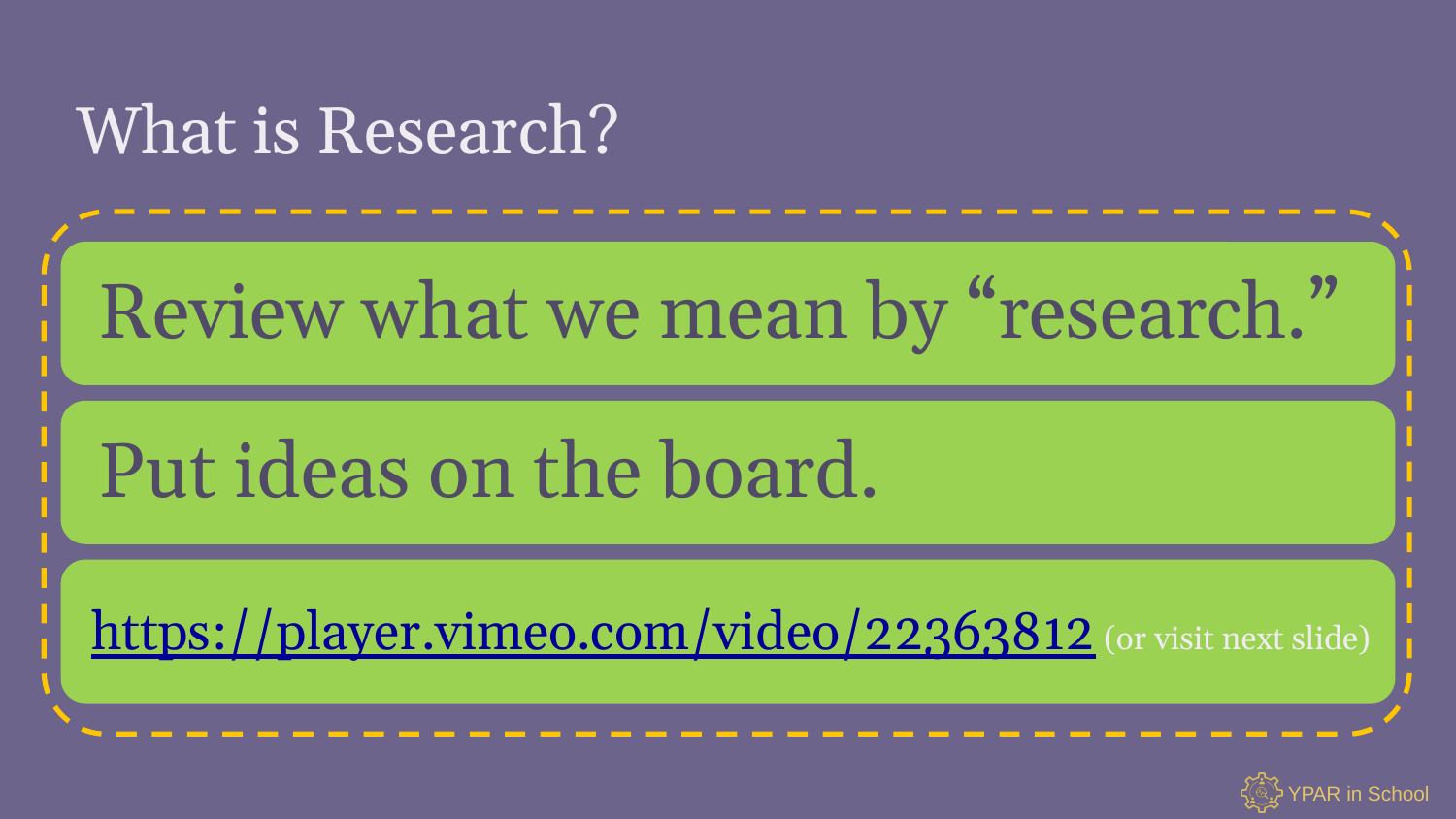

# What is Research?

Review what we mean by “research.”
Put ideas on the board.
https://player.vimeo.com/video/22363812 (or visit next slide)